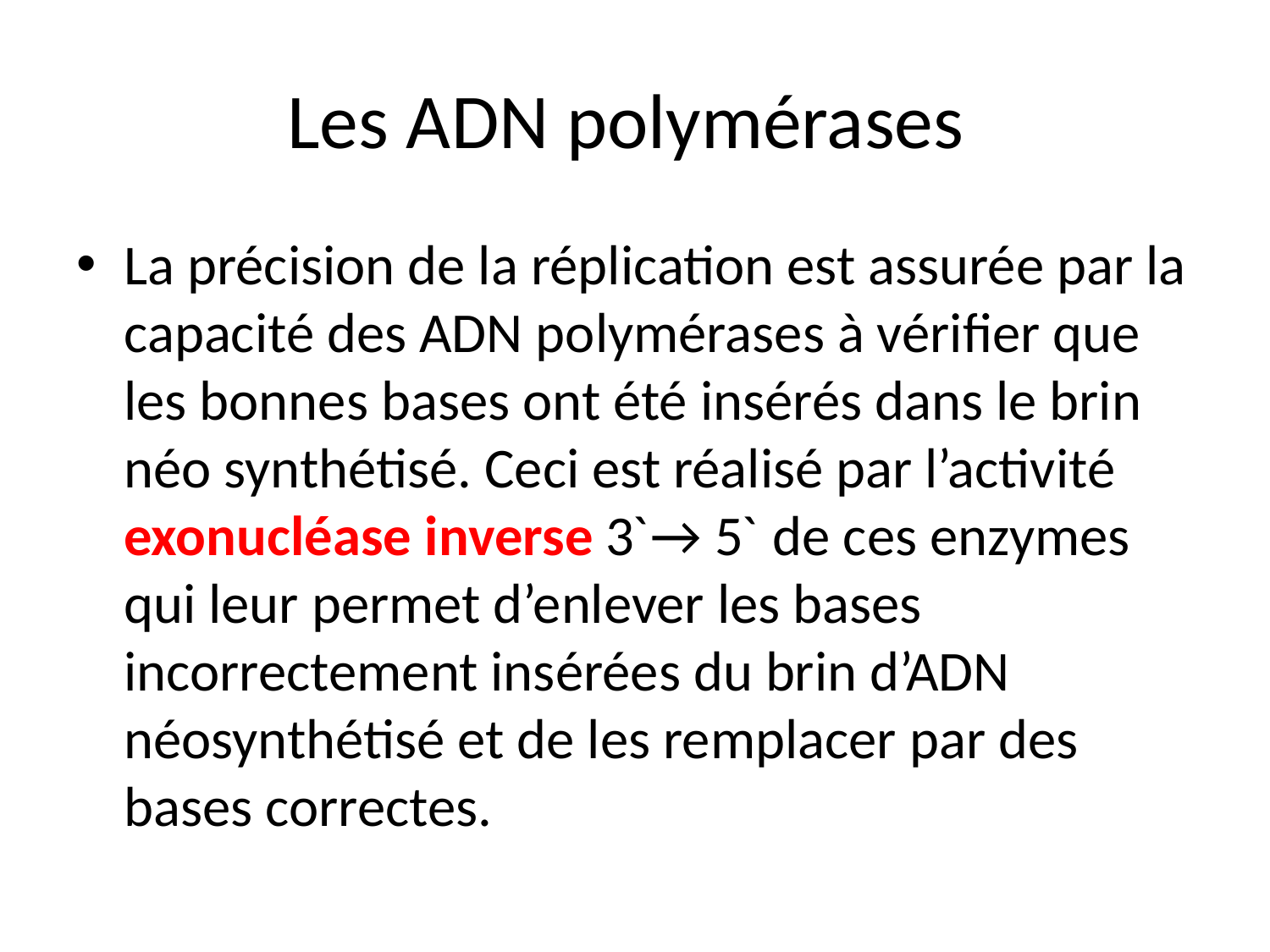

# Les ADN polymérases
La précision de la réplication est assurée par la capacité des ADN polymérases à vérifier que les bonnes bases ont été insérés dans le brin néo synthétisé. Ceci est réalisé par l’activité exonucléase inverse 3ˋ→ 5ˋ de ces enzymes qui leur permet d’enlever les bases incorrectement insérées du brin d’ADN néosynthétisé et de les remplacer par des bases correctes.